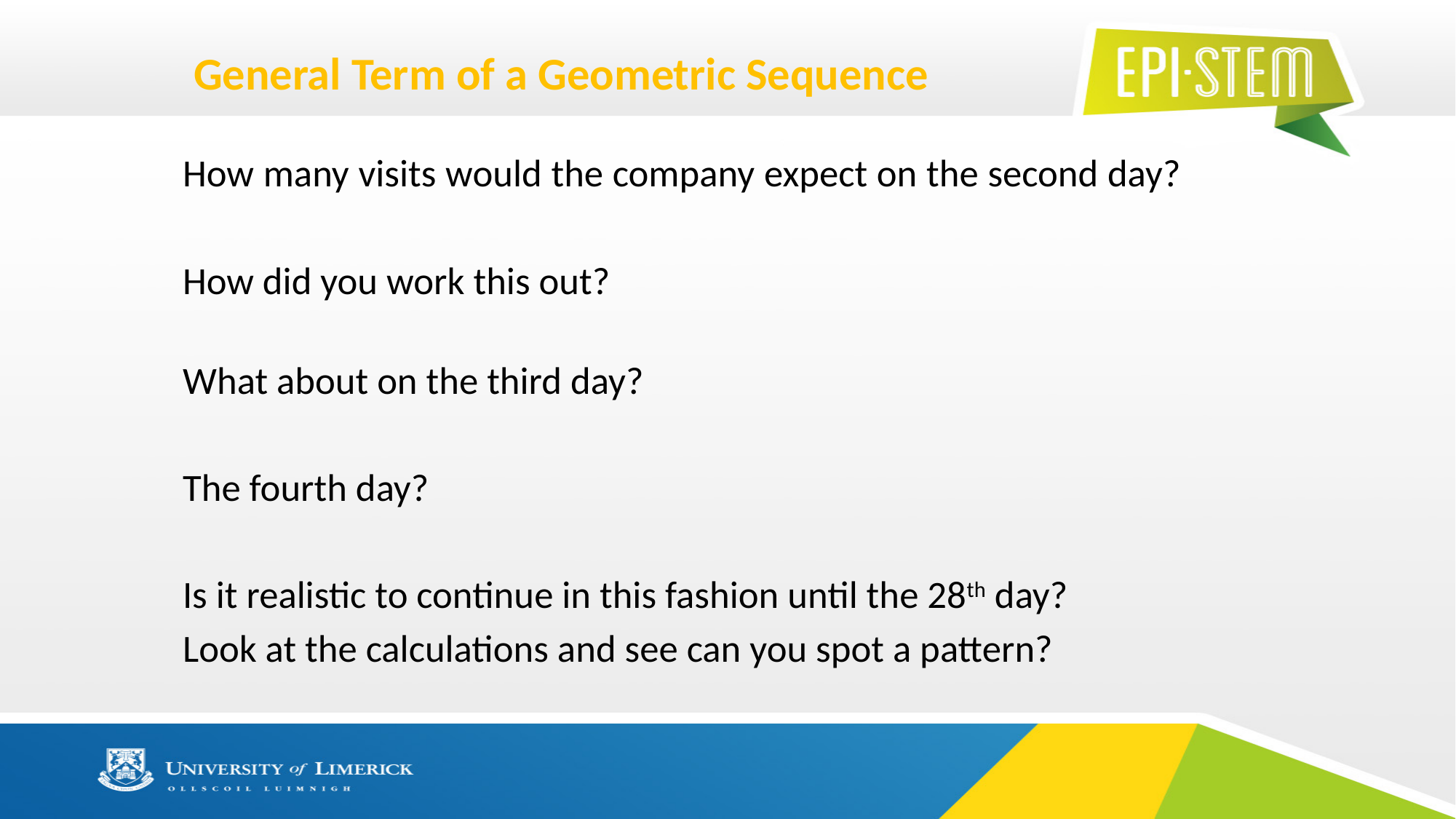

# General Term of a Geometric Sequence
How many visits would the company expect on the second day?

How did you work this out?
What about on the third day?

The fourth day?

Is it realistic to continue in this fashion until the 28th day?
Look at the calculations and see can you spot a pattern?